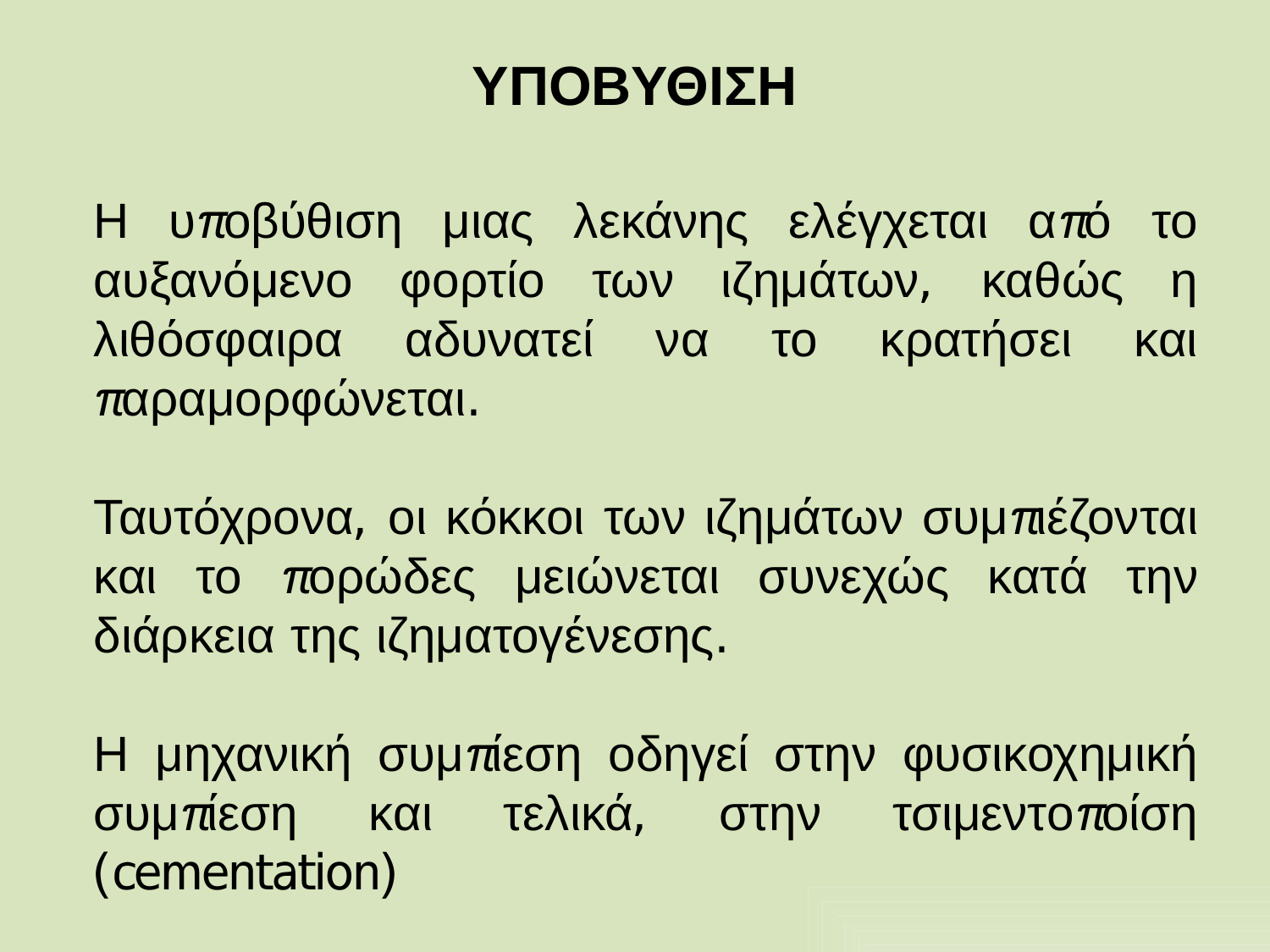

# ΥΠΟΒΥΘΙΣΗ
Η υποβύθιση μιας λεκάνης ελέγχεται από το αυξανόμενο φορτίο των ιζημάτων, καθώς η λιθόσφαιρα αδυνατεί να το κρατήσει και παραμορφώνεται.

Ταυτόχρονα, οι κόκκοι των ιζημάτων συμπιέζονται και το πορώδες μειώνεται συνεχώς κατά την διάρκεια της ιζηματογένεσης.

Η μηχανική συμπίεση οδηγεί στην φυσικοχημική συμπίεση και τελικά, στην τσιμεντοποίση (cementation)